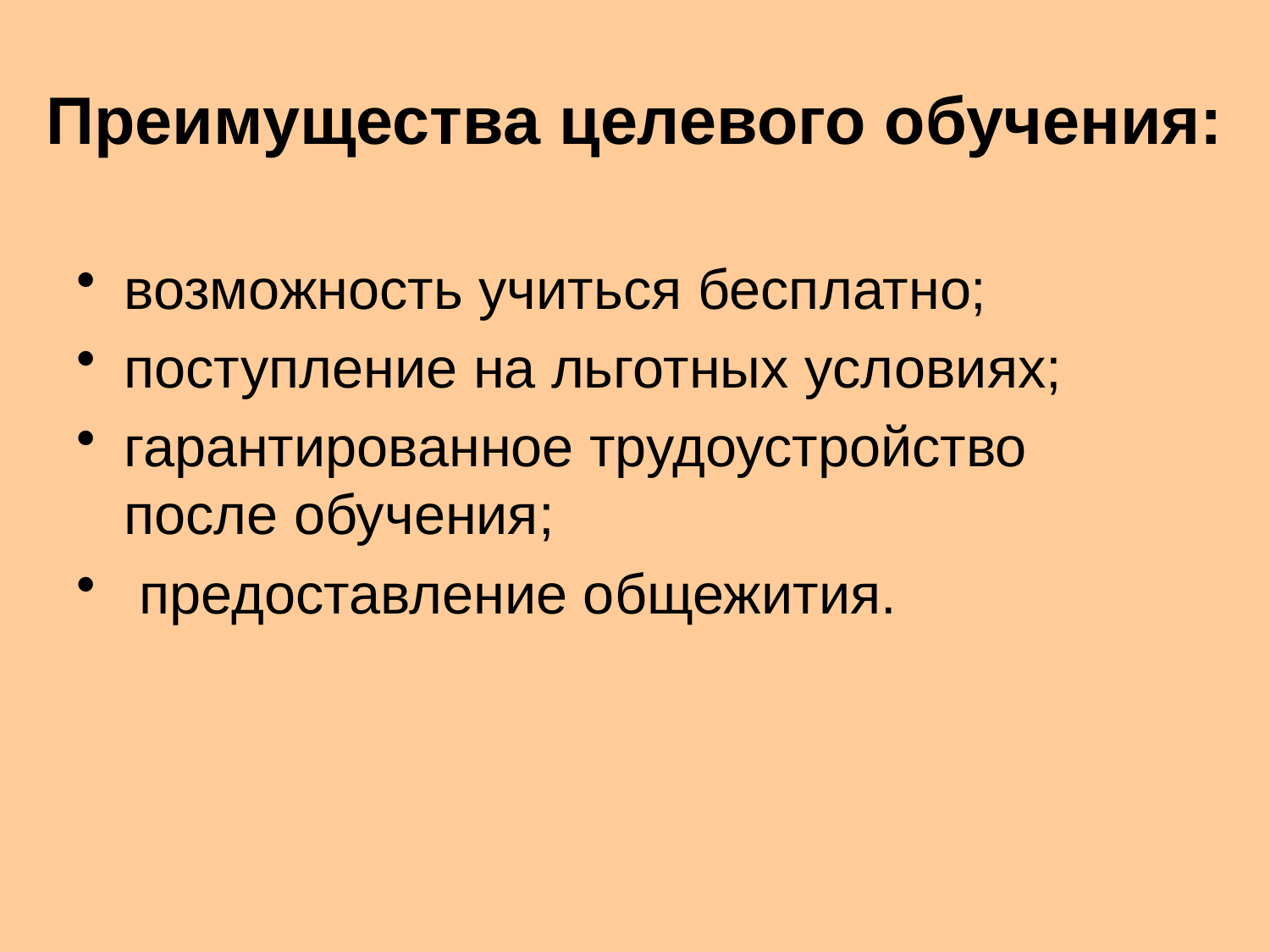

# Преимущества целевого обучения:
возможность учиться бесплатно;
поступление на льготных условиях;
гарантированное трудоустройство после обучения;
 предоставление общежития.